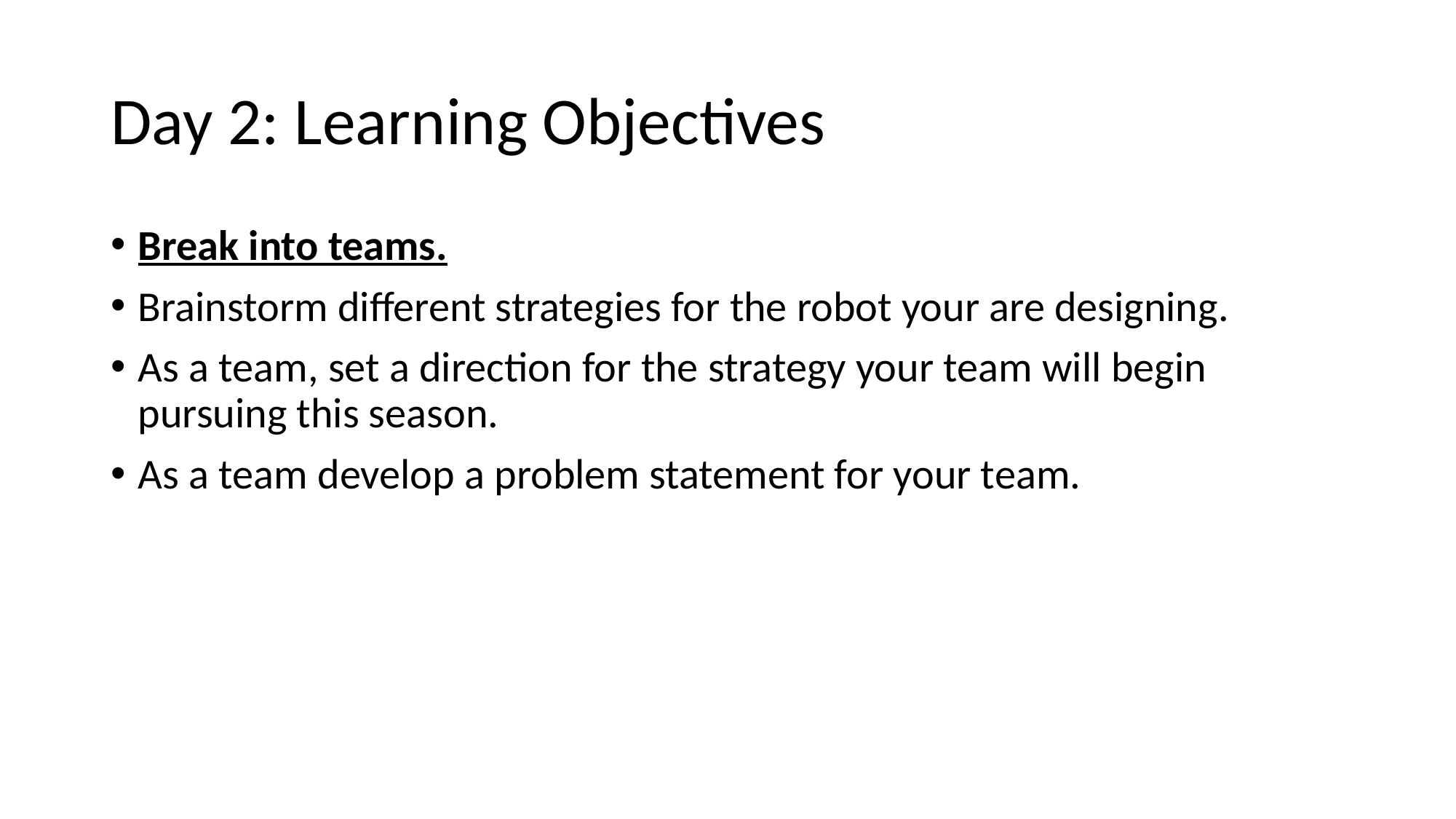

# Day 2: Learning Objectives
Break into teams.
Brainstorm different strategies for the robot your are designing.
As a team, set a direction for the strategy your team will begin pursuing this season.
As a team develop a problem statement for your team.